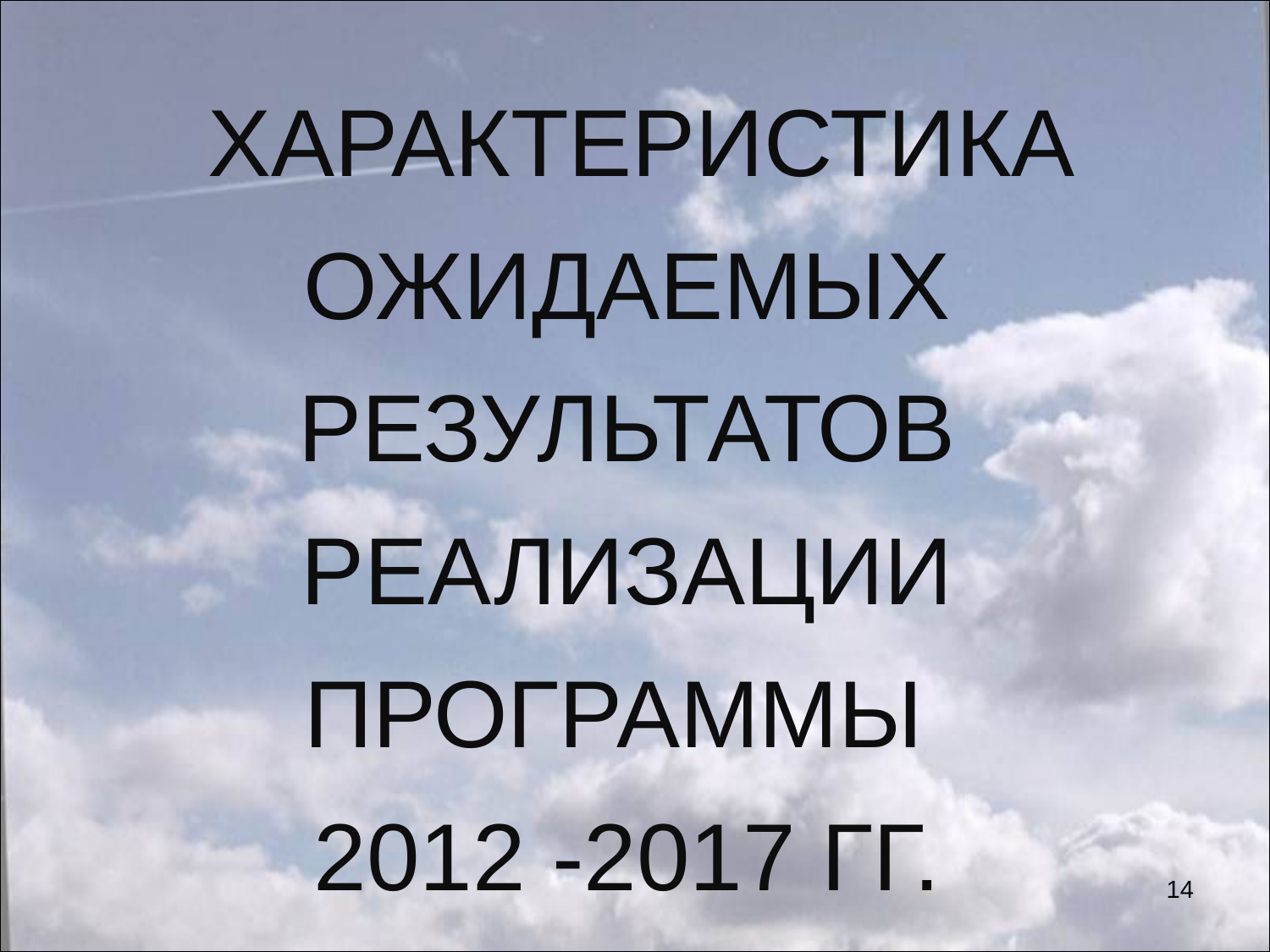

ХАРАКТЕРИСТИКА ОЖИДАЕМЫХ РЕЗУЛЬТАТОВ РЕАЛИЗАЦИИ ПРОГРАММЫ
2012 -2017 ГГ.
25.03.2013
25.03.2013
14
14
14
14
14